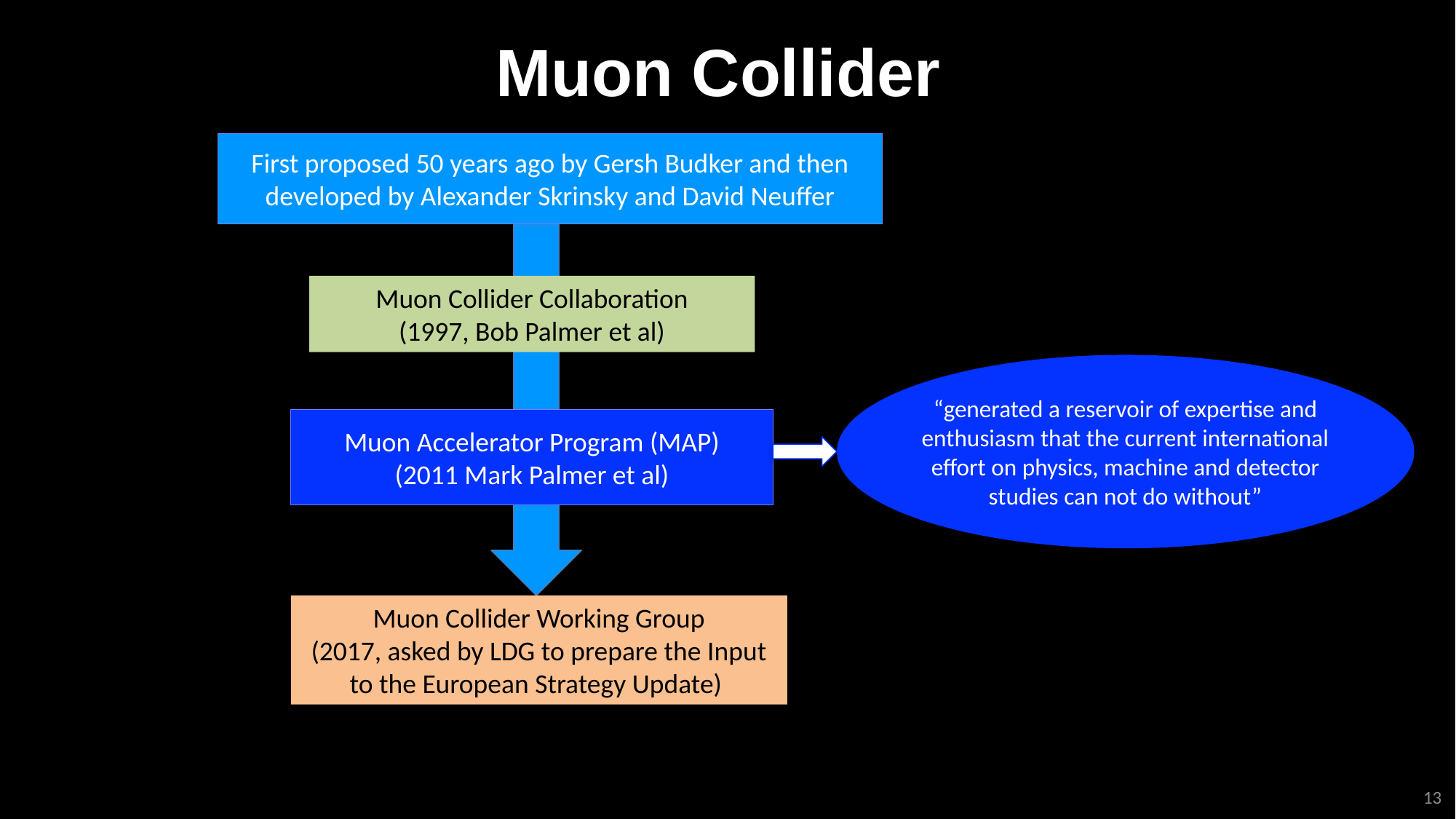

# Muon Collider
First proposed 50 years ago by Gersh Budker and then developed by Alexander Skrinsky and David Neuffer

Muon Collider Collaboration
(1997, Bob Palmer et al)
“generated a reservoir of expertise and enthusiasm that the current international effort on physics, machine and detector studies can not do without”
Muon Accelerator Program (MAP)
(2011 Mark Palmer et al)

Muon Collider Working Group
(2017, asked by LDG to prepare the Input to the European Strategy Update)
13